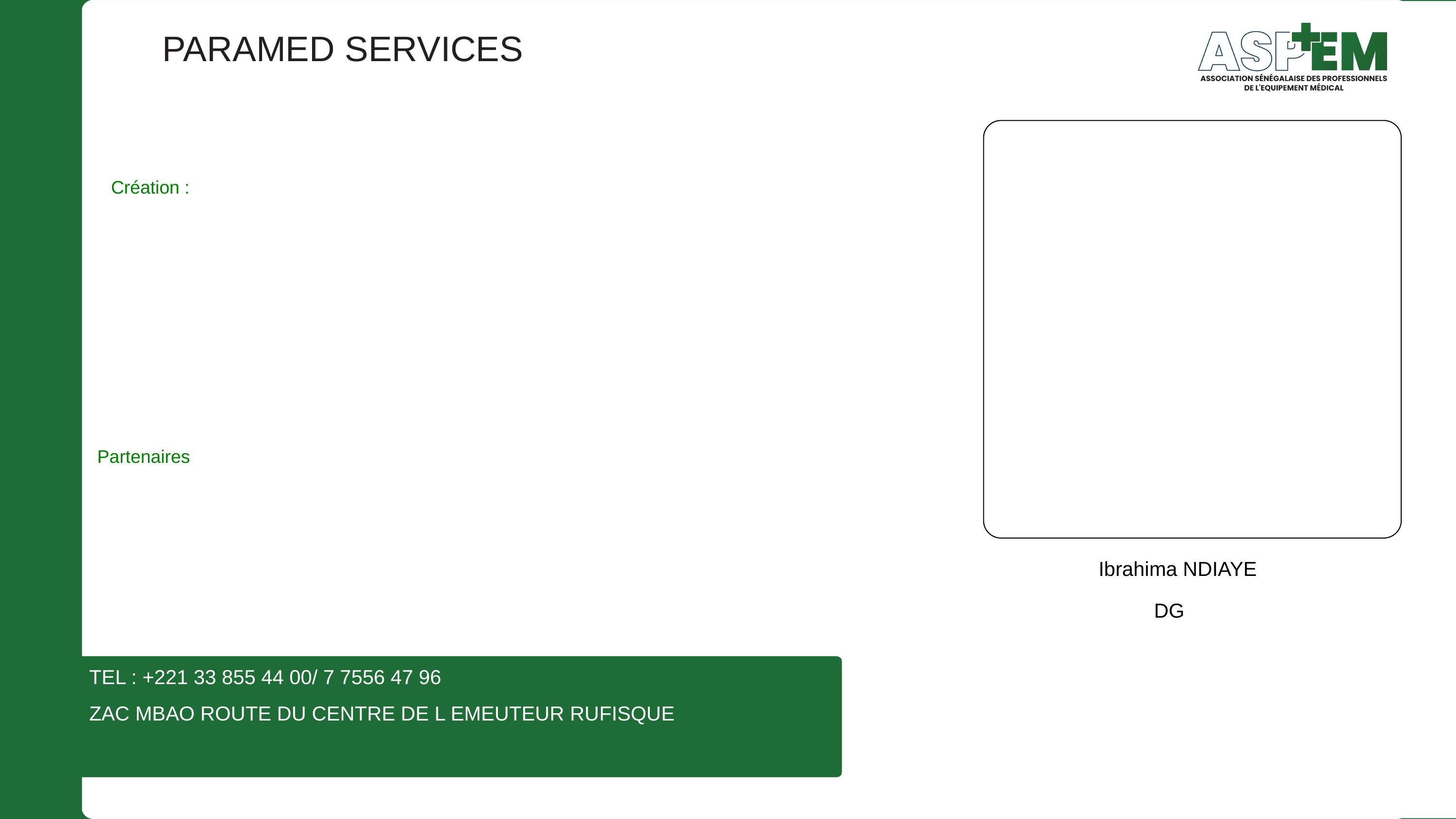

PARAMED SERVICES

Création :
Partenaires
Ibrahima NDIAYE
DG

TEL : +221 33 855 44 00/ 7 7556 47 96

Ibrahima NDIAYE
+221 77 686 63 44
paramedicaleservices@gmail.com

ZAC MBAO ROUTE DU CENTRE DE L EMEUTEUR RUFISQUE